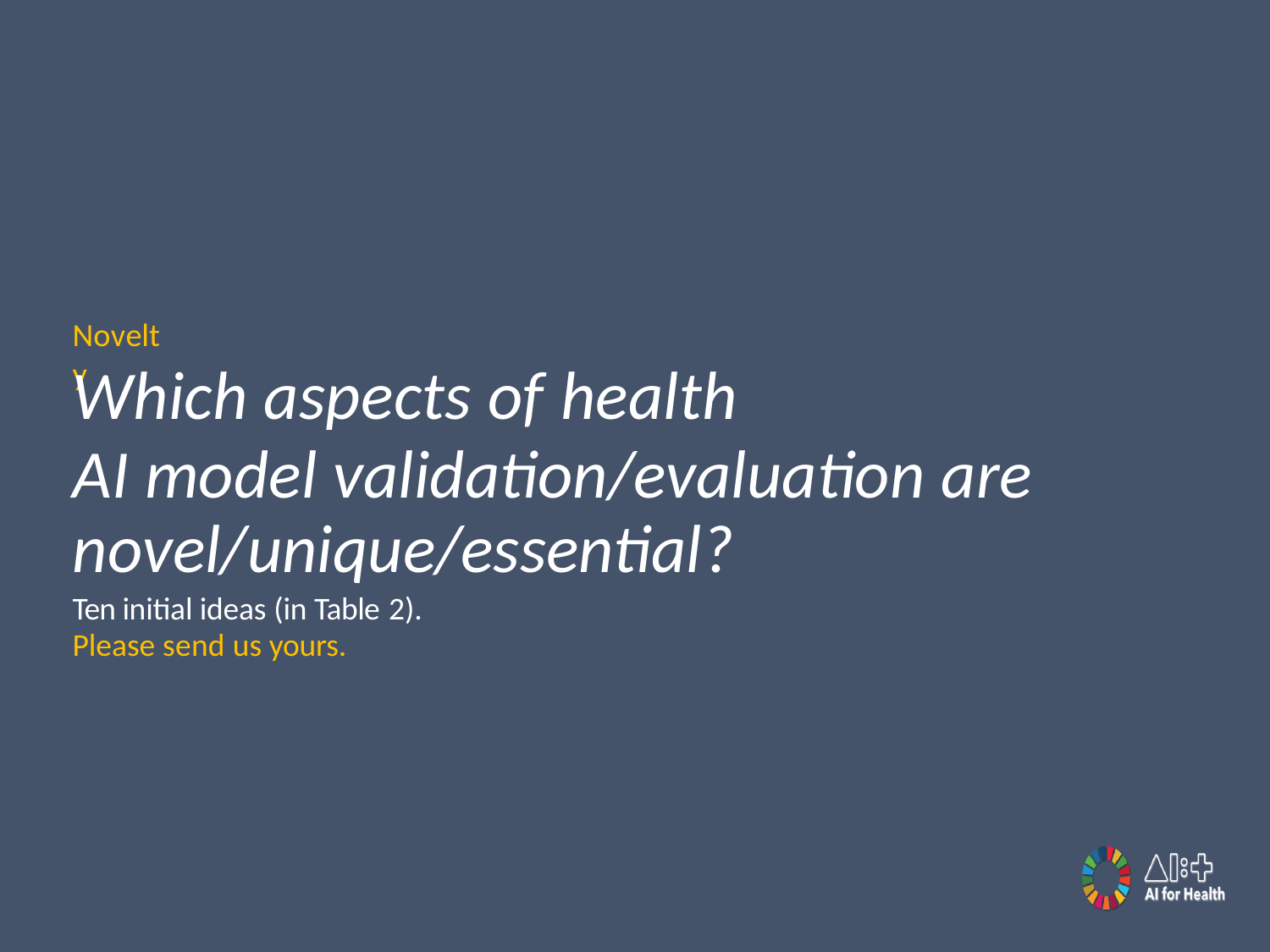

Novelty
Which aspects of health
AI model validation/evaluation are  novel/unique/essential?
Ten initial ideas (in Table 2).
Please send us yours.